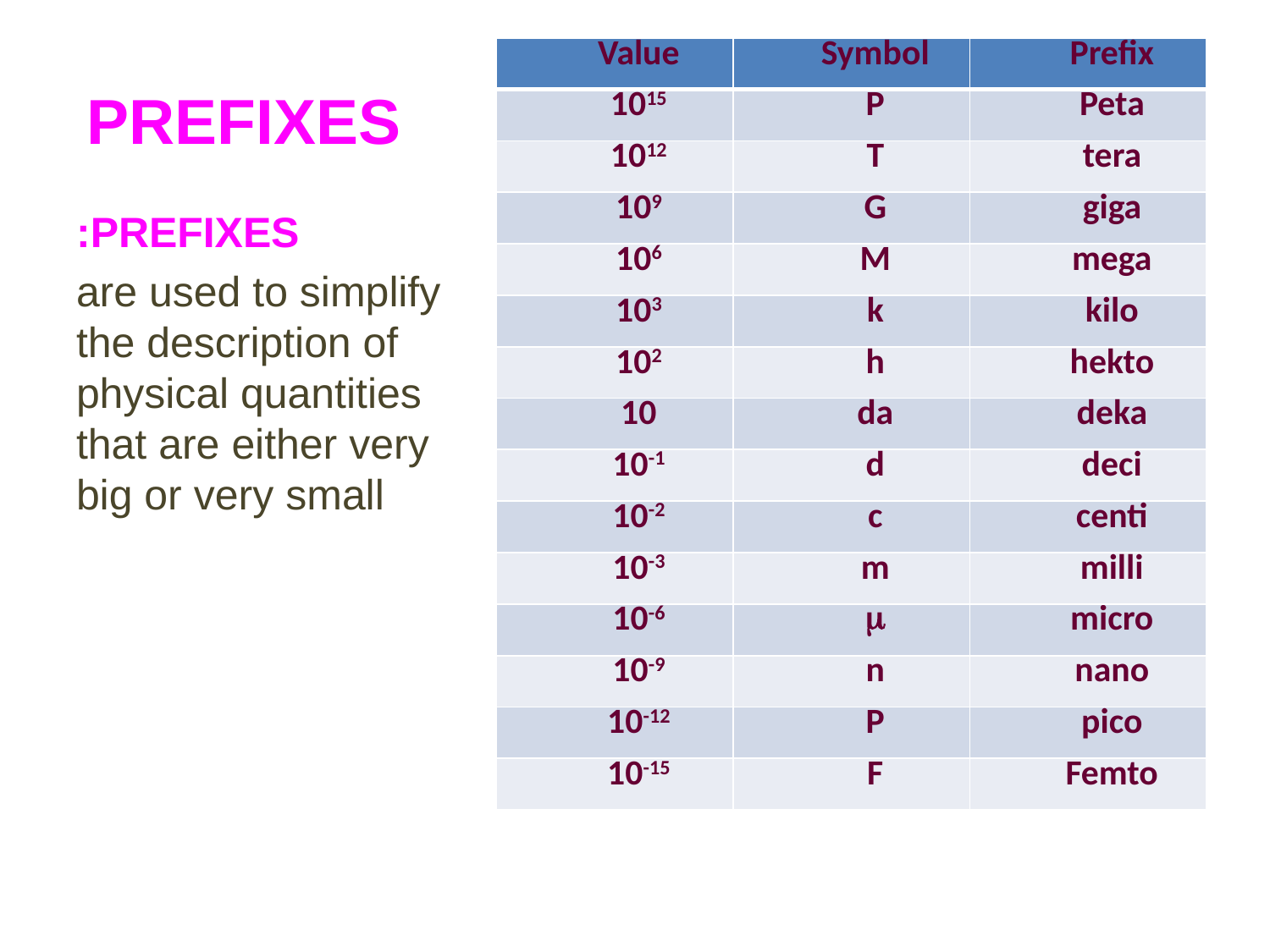

# PREFIXES
| Value | Symbol | Prefix |
| --- | --- | --- |
| 1015 | P | Peta |
| 1012 | T | tera |
| 109 | G | giga |
| 106 | M | mega |
| 103 | k | kilo |
| 102 | h | hekto |
| 10 | da | deka |
| 10-1 | d | deci |
| 10-2 | c | centi |
| 10-3 | m | milli |
| 10-6 | μ | micro |
| 10-9 | n | nano |
| 10-12 | P | pico |
| 10-15 | F | Femto |
PREFIXES:
are used to simplify the description of physical quantities that are either very big or very small